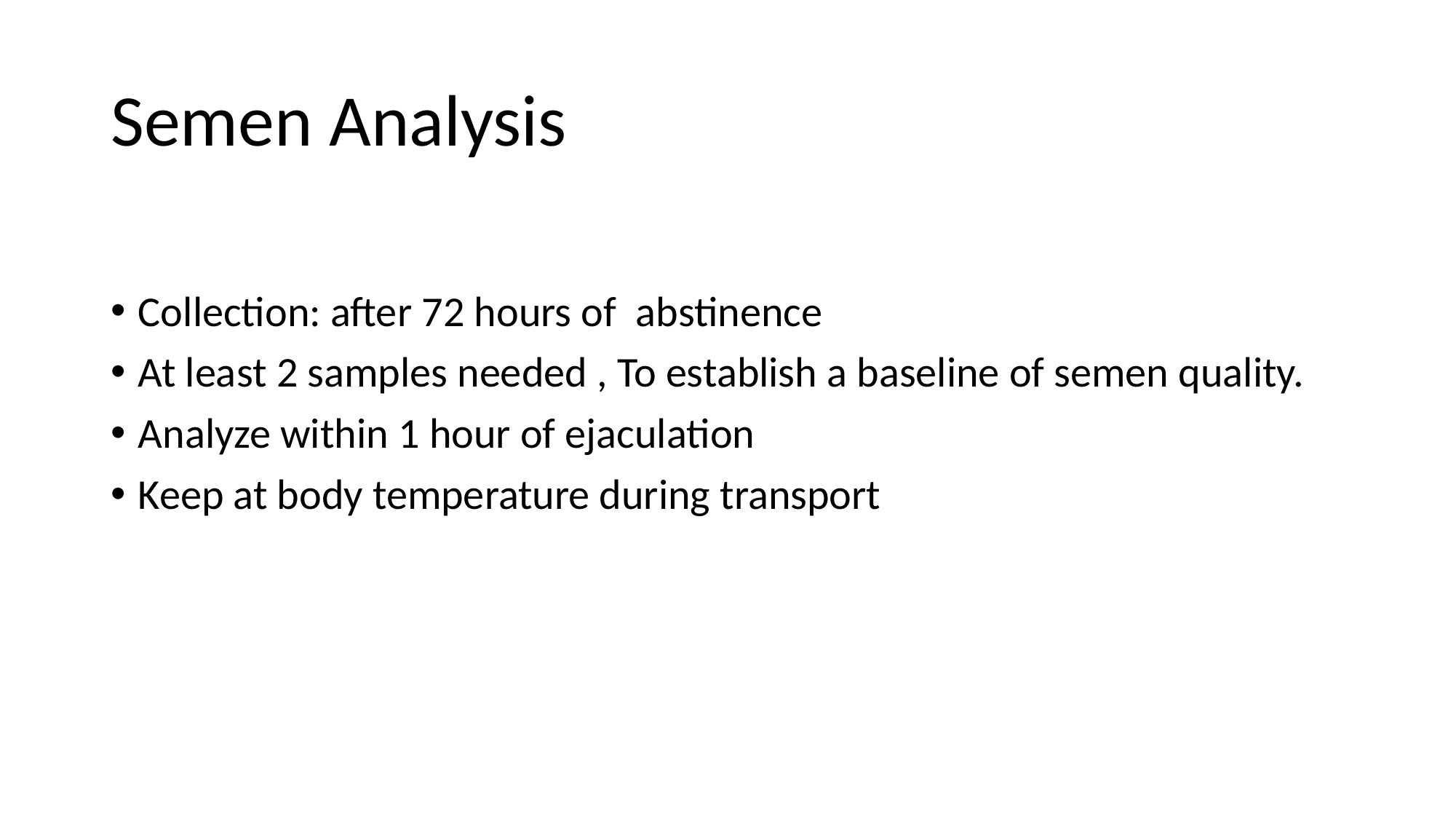

# Semen Analysis

Collection: after 72 hours of  abstinence
At least 2 samples needed , To establish a baseline of semen quality.
Analyze within 1 hour of ejaculation
Keep at body temperature during transport